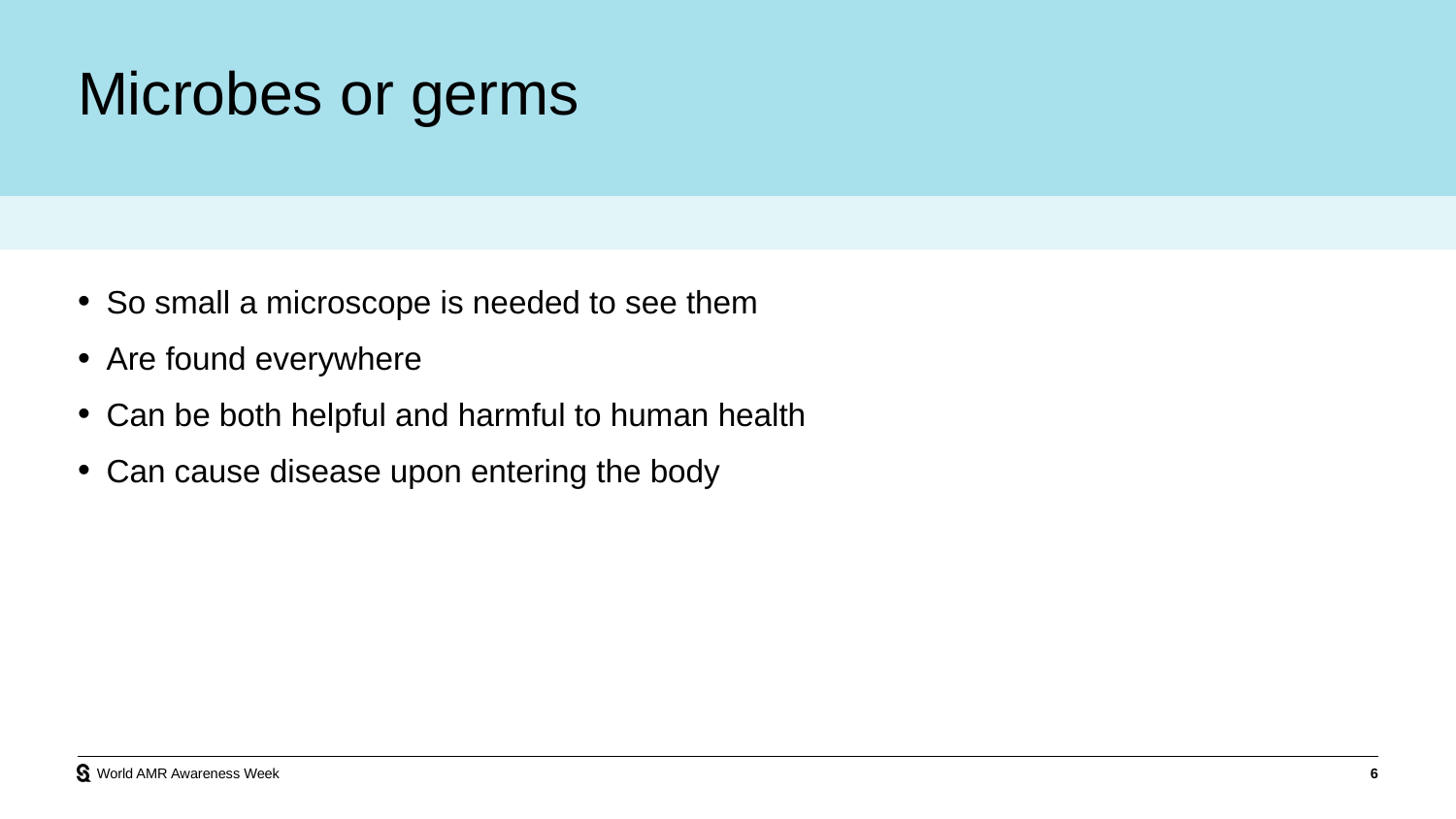

# Microbes or germs
So small a microscope is needed to see them
Are found everywhere
Can be both helpful and harmful to human health
Can cause disease upon entering the body

World AMR Awareness Week
6